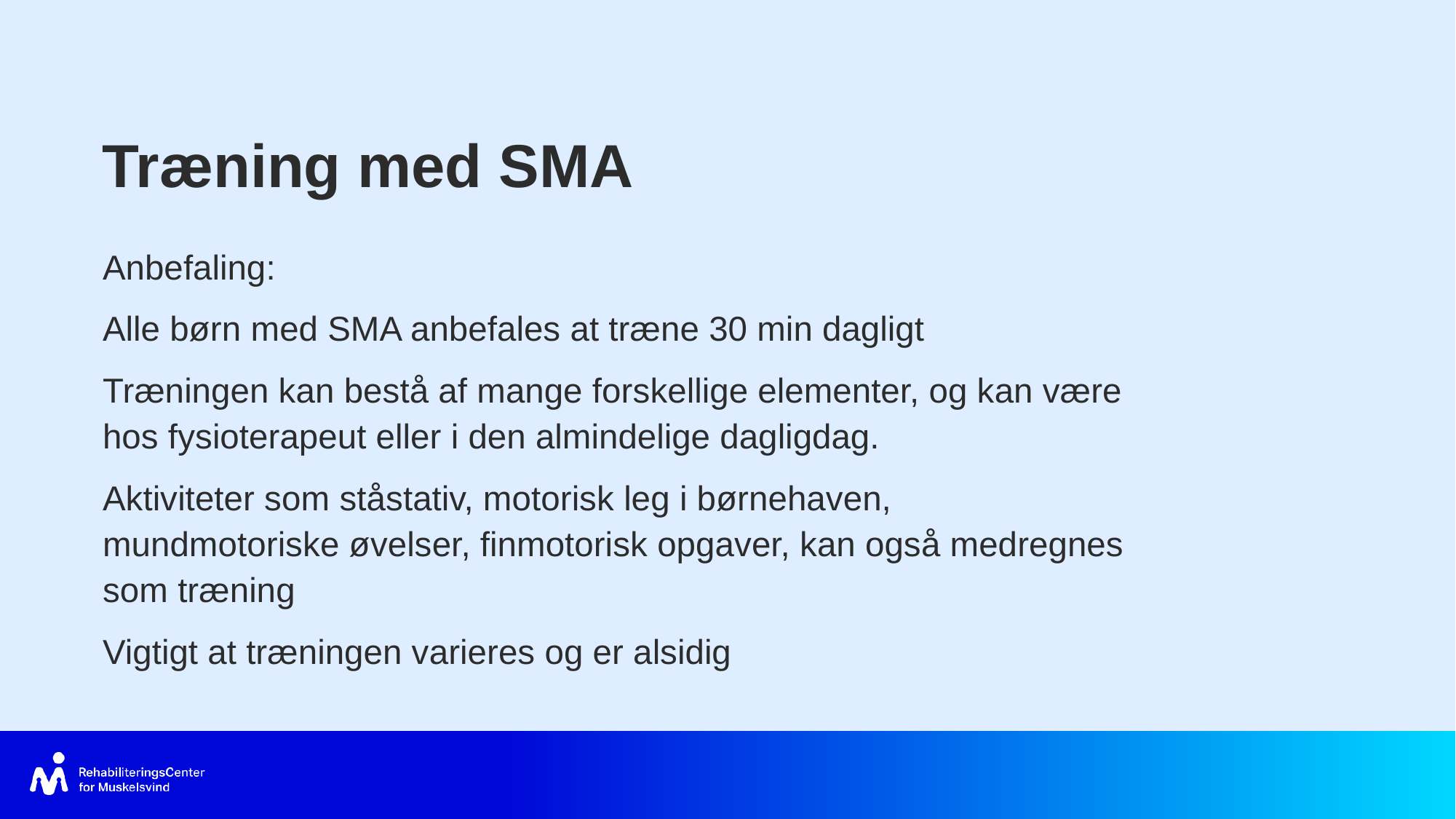

Træning med SMA
Anbefaling:
Alle børn med SMA anbefales at træne 30 min dagligt
Træningen kan bestå af mange forskellige elementer, og kan være hos fysioterapeut eller i den almindelige dagligdag.
Aktiviteter som ståstativ, motorisk leg i børnehaven, mundmotoriske øvelser, finmotorisk opgaver, kan også medregnes som træning
Vigtigt at træningen varieres og er alsidig